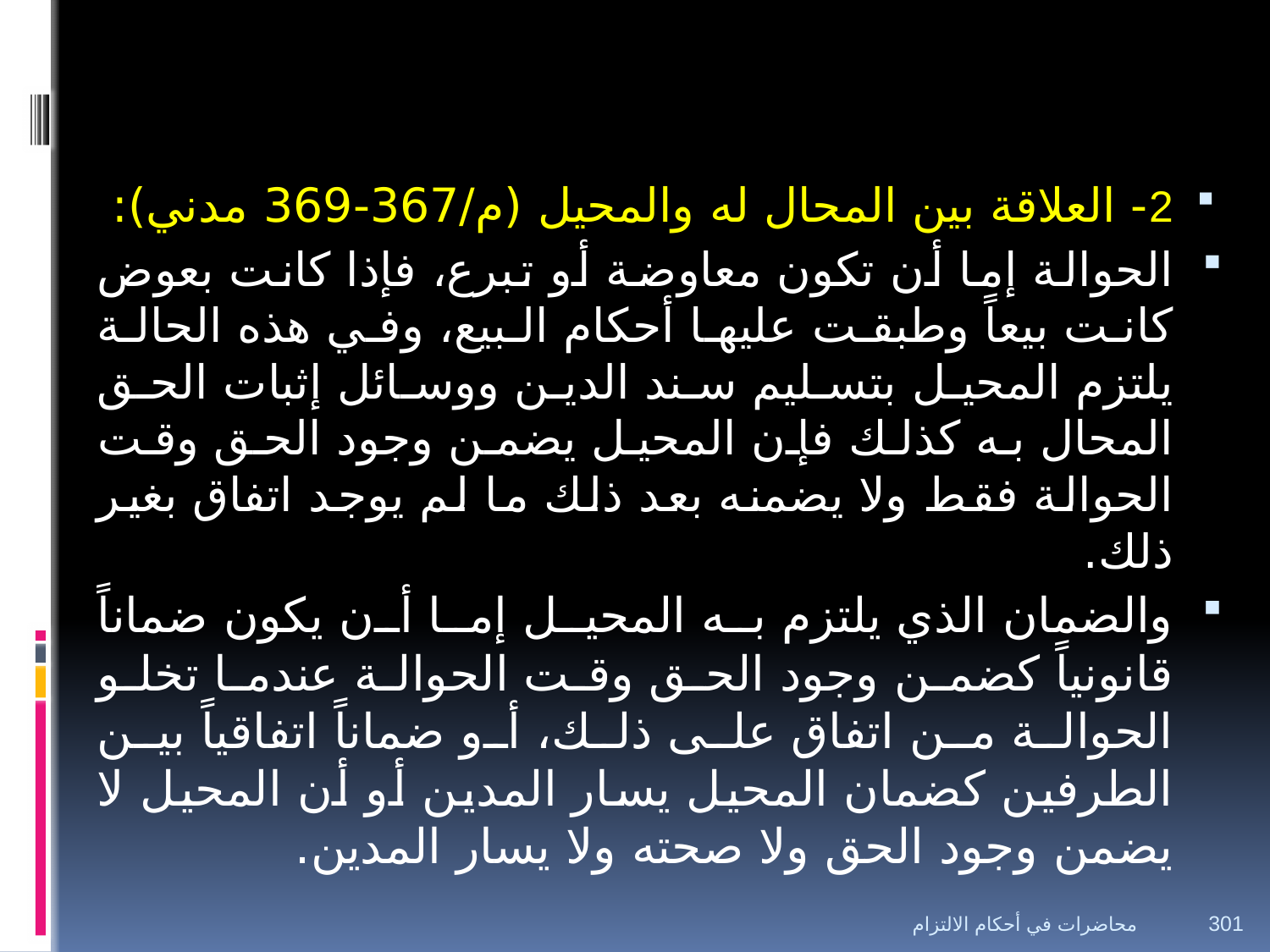

#
2- العلاقة بين المحال له والمحيل (م/367-369 مدني):
الحوالة إما أن تكون معاوضة أو تبرع، فإذا كانت بعوض كانت بيعاً وطبقت عليها أحكام البيع، وفي هذه الحالة يلتزم المحيل بتسليم سند الدين ووسائل إثبات الحق المحال به كذلك فإن المحيل يضمن وجود الحق وقت الحوالة فقط ولا يضمنه بعد ذلك ما لم يوجد اتفاق بغير ذلك.
والضمان الذي يلتزم به المحيل إما أن يكون ضماناً قانونياً كضمن وجود الحق وقت الحوالة عندما تخلو الحوالة من اتفاق على ذلك، أو ضماناً اتفاقياً بين الطرفين كضمان المحيل يسار المدين أو أن المحيل لا يضمن وجود الحق ولا صحته ولا يسار المدين.

محاضرات في أحكام الالتزام
301